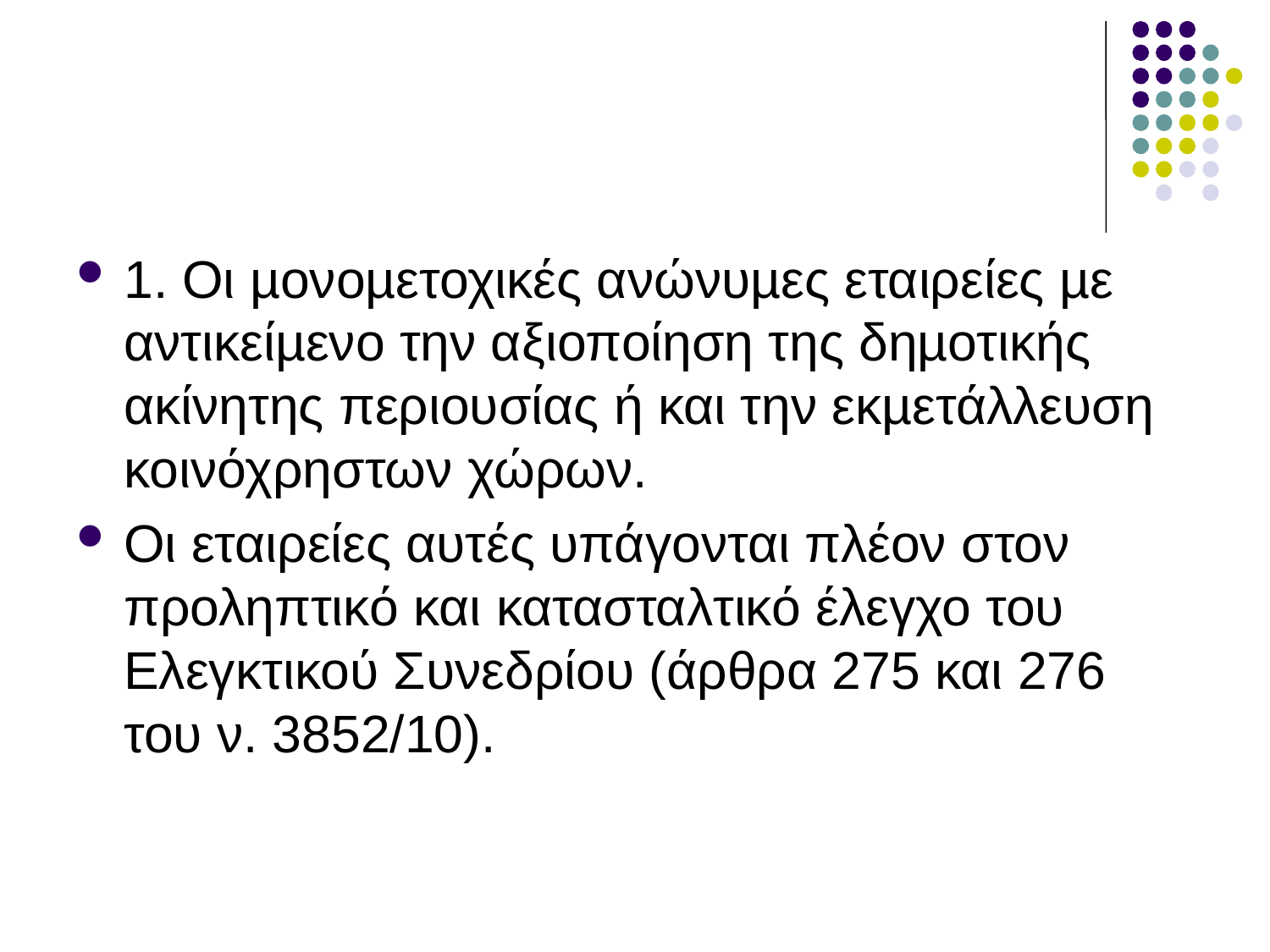

1. Οι µονοµετοχικές ανώνυµες εταιρείες µε αντικείµενο την αξιοποίηση της δηµοτικής ακίνητης περιουσίας ή και την εκµετάλλευση κοινόχρηστων χώρων.
Οι εταιρείες αυτές υπάγονται πλέον στον προληπτικό και κατασταλτικό έλεγχο του Ελεγκτικού Συνεδρίου (άρθρα 275 και 276 του ν. 3852/10).